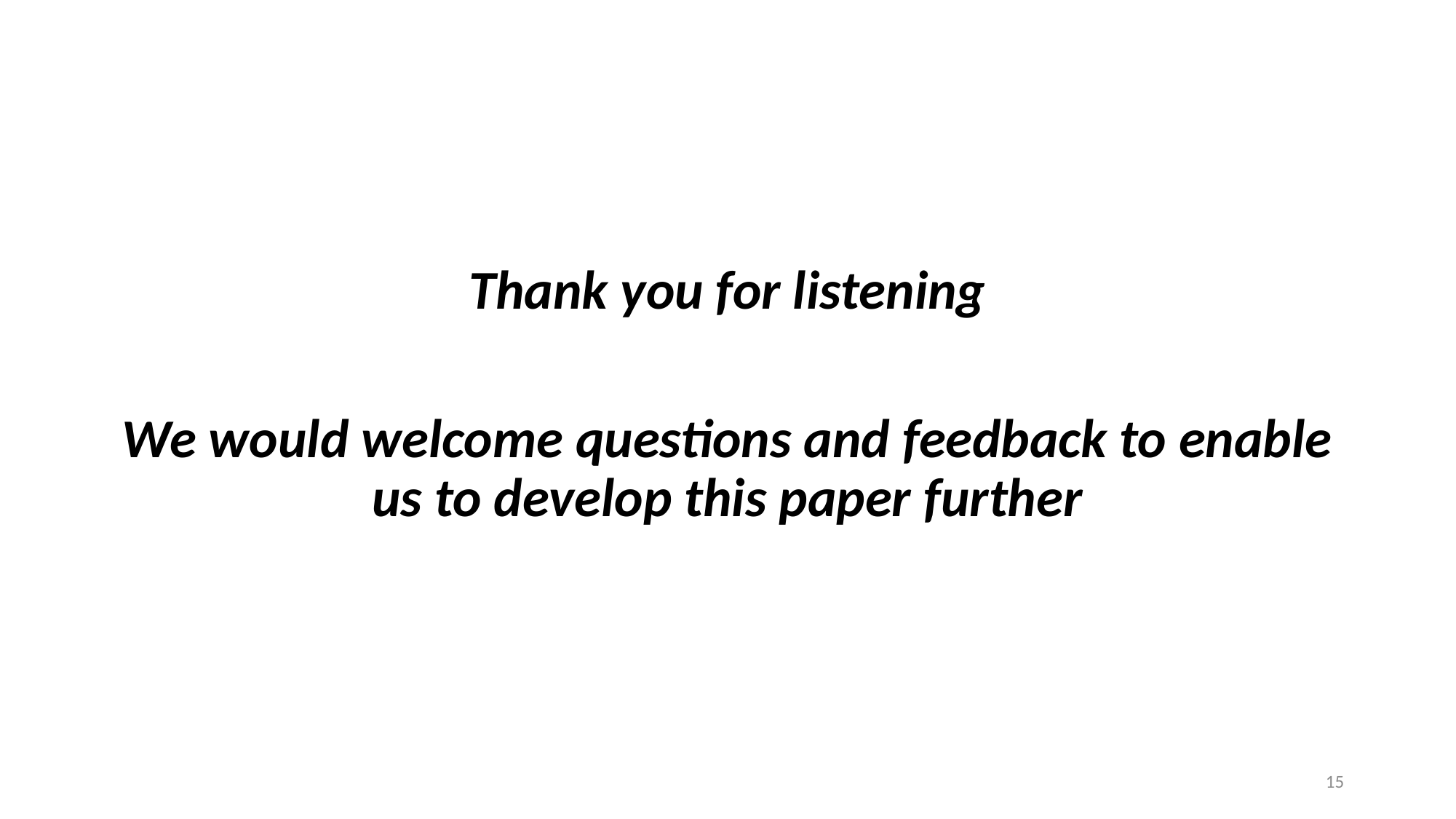

Thank you for listening

We would welcome questions and feedback to enable us to develop this paper further

15